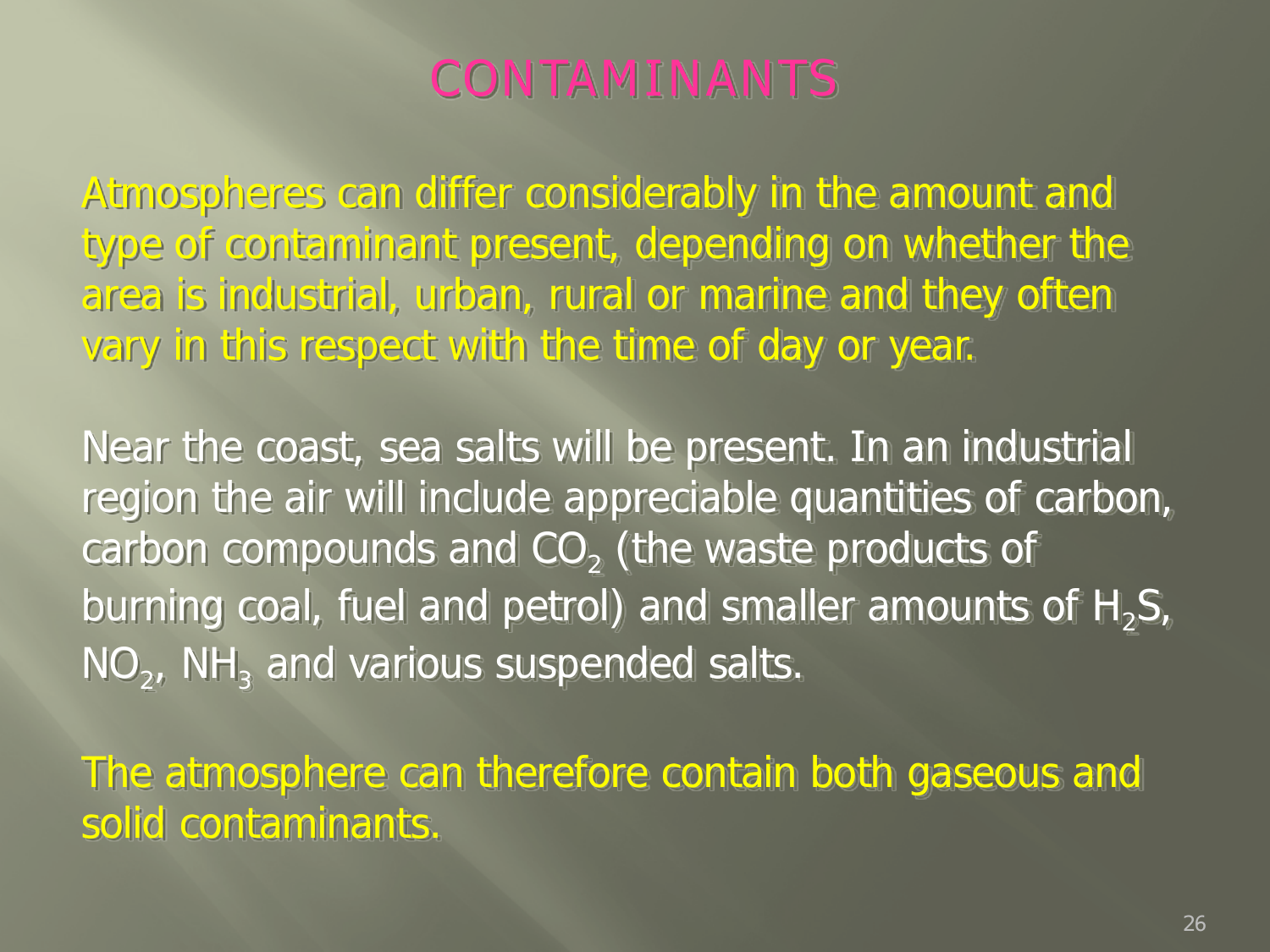

CONTAMINANTS

Atmospheres can differ considerably in the amount and type of contaminant present, depending on whether the area is industrial, urban, rural or marine and they often vary in this respect with the time of day or year.

Near the coast, sea salts will be present. In an industrial region the air will include appreciable quantities of carbon, carbon compounds and CO2 (the waste products of burning coal, fuel and petrol) and smaller amounts of H2S, NO2, NH3 and various suspended salts.

The atmosphere can therefore contain both gaseous and solid contaminants.

26